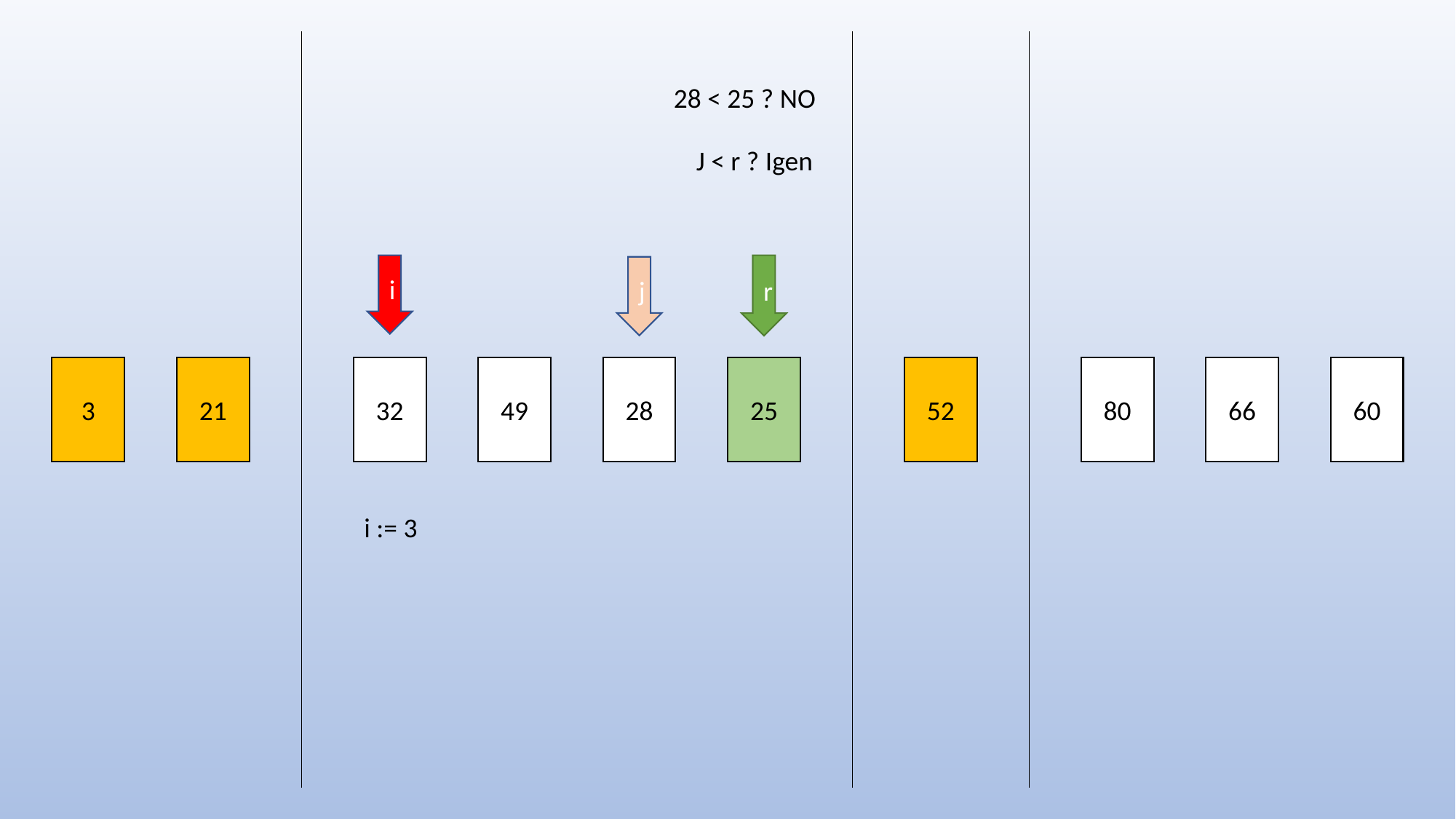

28 < 25 ? NO
J < r ? Igen
i
r
j
3
21
32
49
28
25
52
80
66
60
i := 3